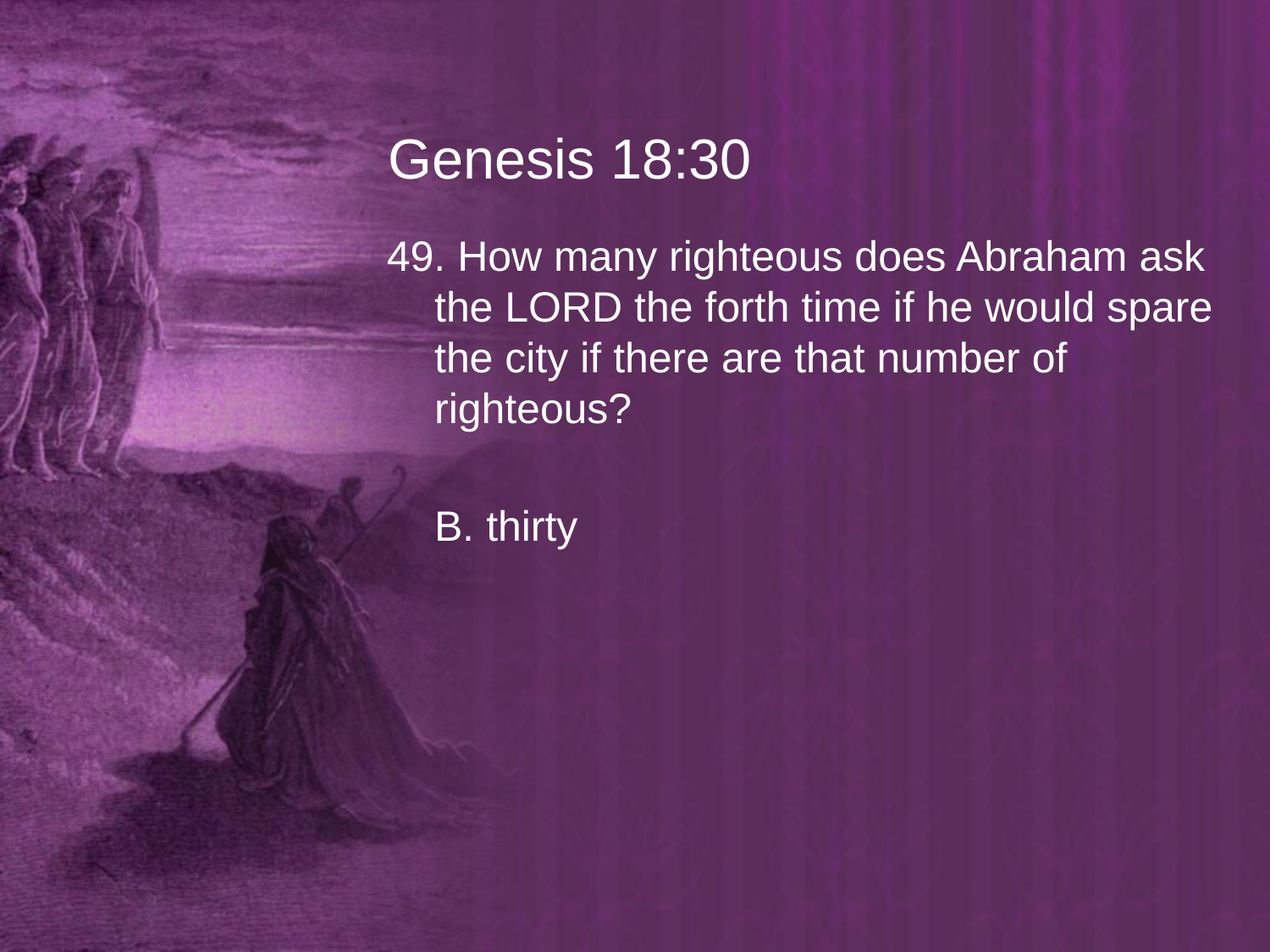

# Genesis 18:30
49. How many righteous does Abraham ask the LORD the forth time if he would spare the city if there are that number of righteous?

	B. thirty